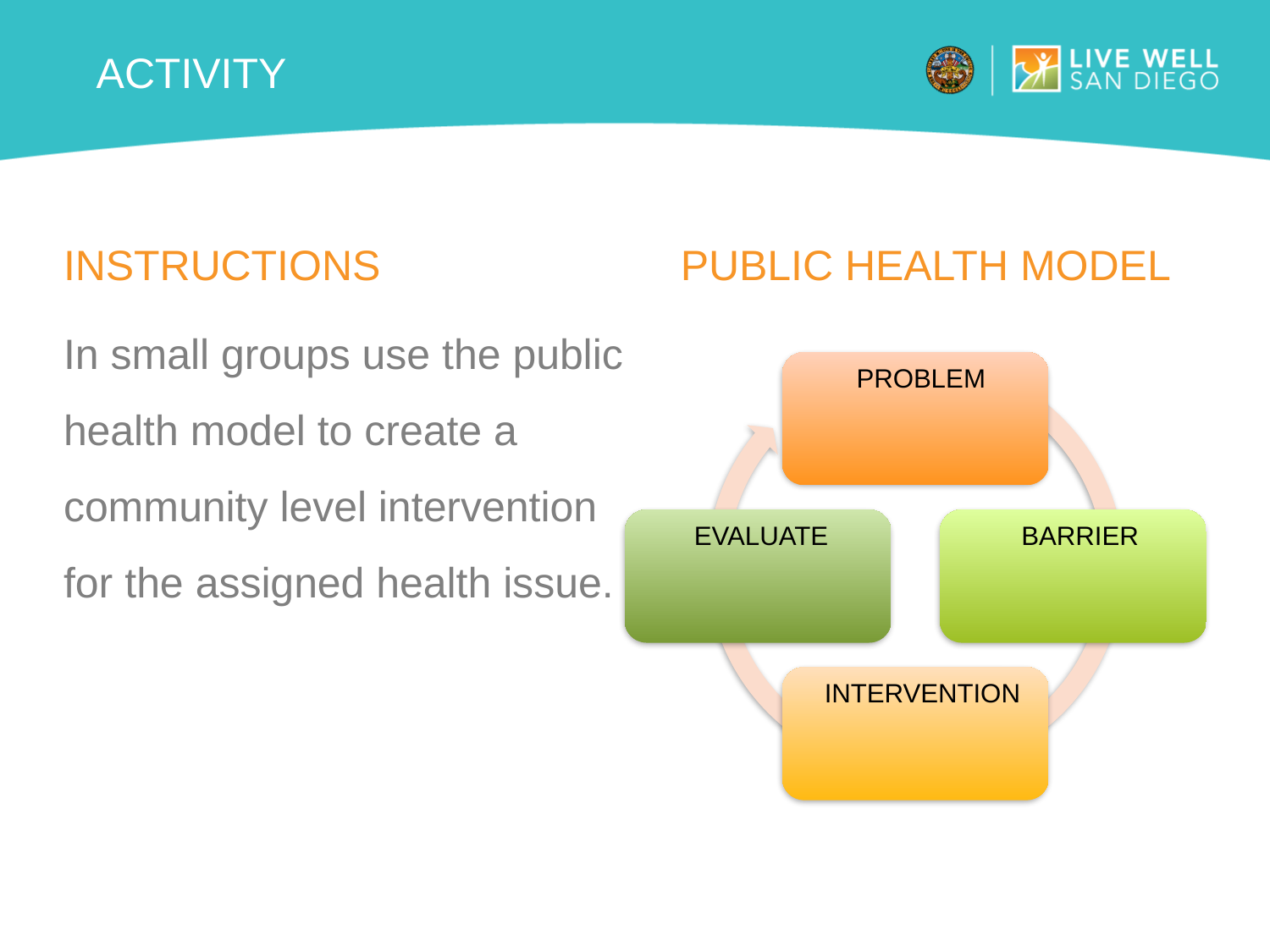

# Activity
instructions
Public Health Model
In small groups use the public health model to create a community level intervention for the assigned health issue.
 PROBLEM

 BARRIER

 INTERVENTION

EVALUATE